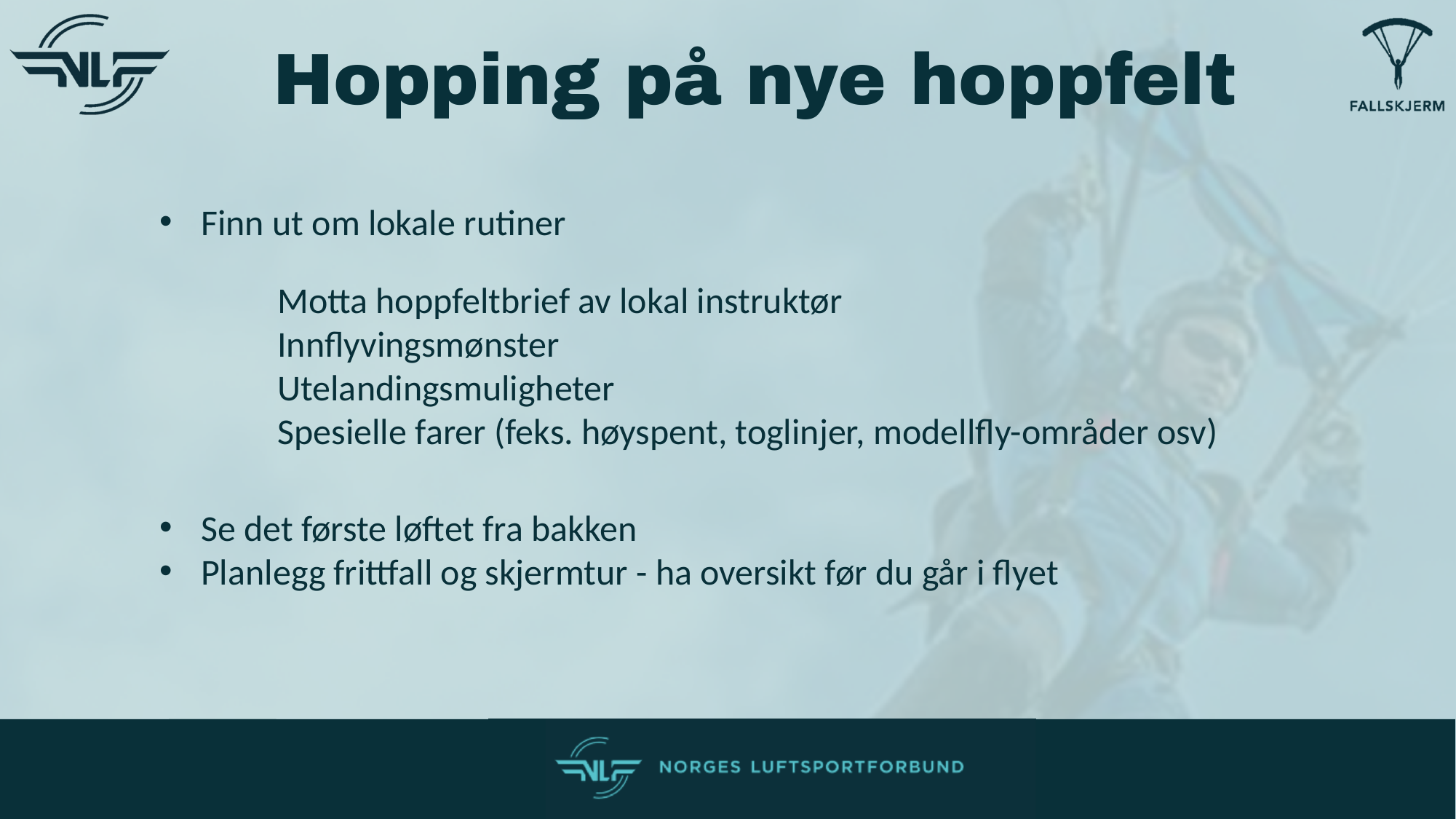

Hopping på nye hoppfelt

Finn ut om lokale rutiner

Se det første løftet fra bakken
Planlegg frittfall og skjermtur - ha oversikt før du går i flyet

Motta hoppfeltbrief av lokal instruktør
Innflyvingsmønster​
Utelandingsmuligheter​
Spesielle farer (feks. høyspent, toglinjer, modellfly-områder osv)